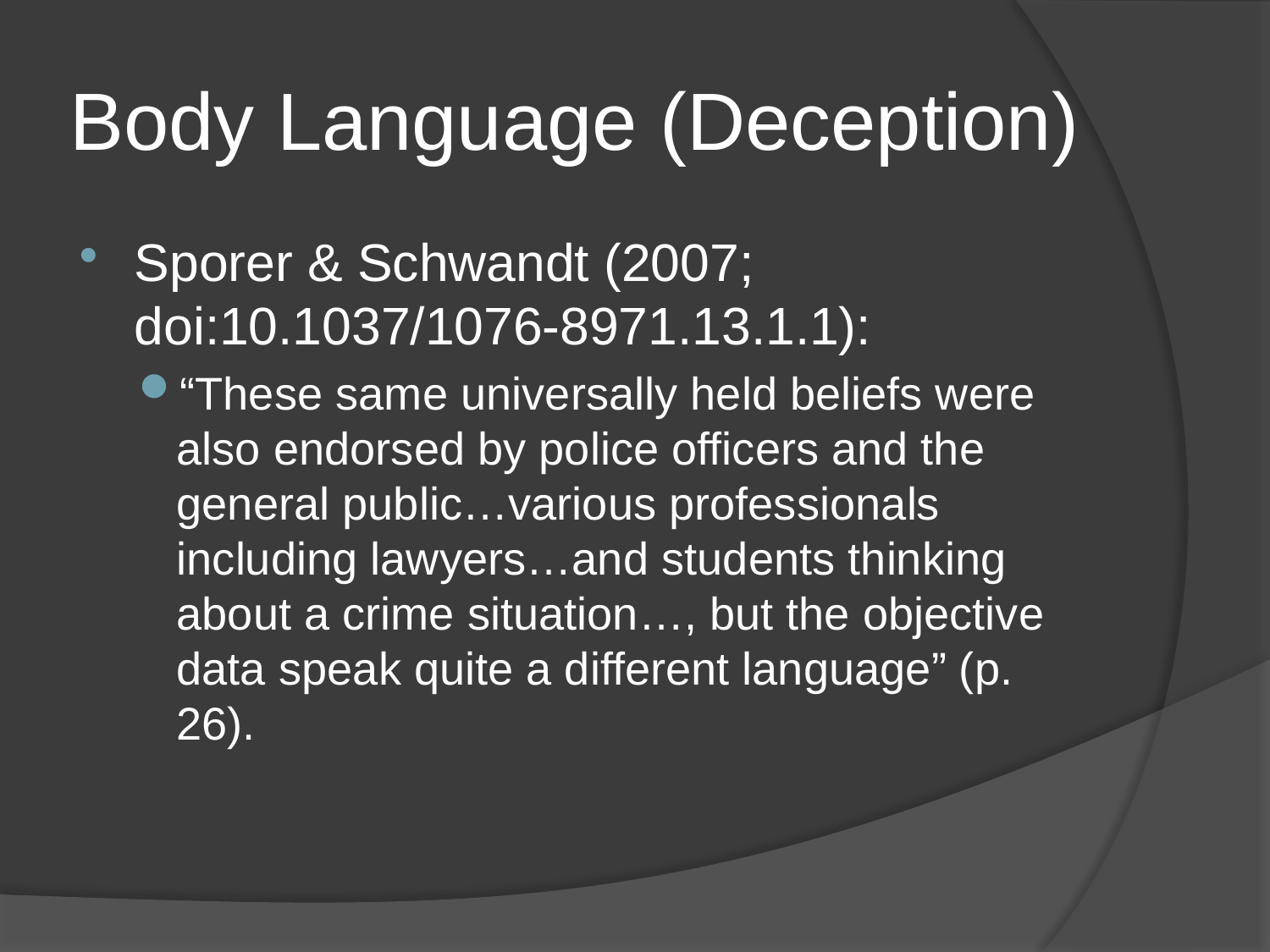

# Body Language (Deception)
Sporer & Schwandt (2007; doi:10.1037/1076-8971.13.1.1):
“These same universally held beliefs were also endorsed by police officers and the general public…various professionals including lawyers…and students thinking about a crime situation…, but the objective data speak quite a different language” (p. 26).